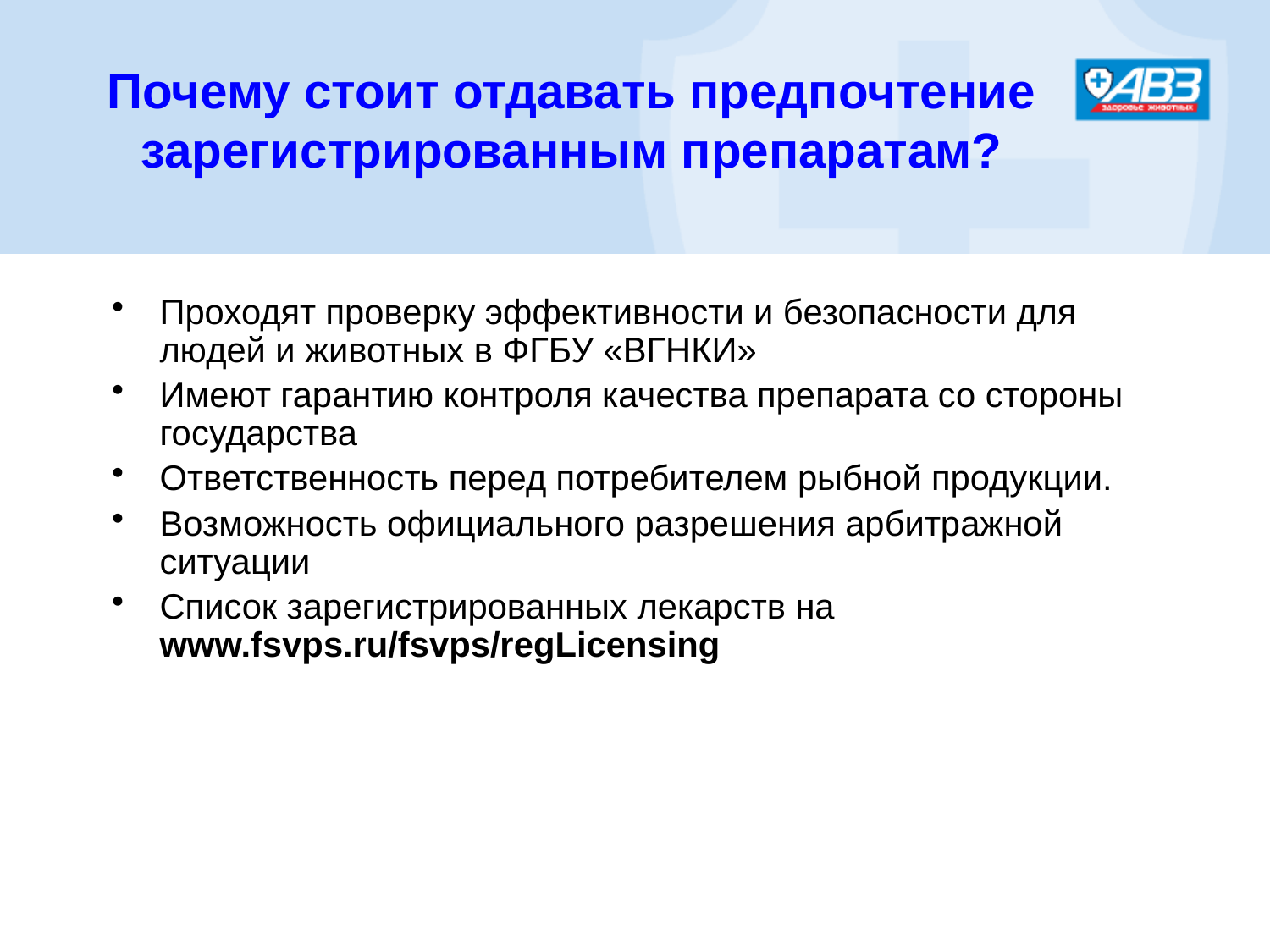

# Почему стоит отдавать предпочтение зарегистрированным препаратам?
Проходят проверку эффективности и безопасности для людей и животных в ФГБУ «ВГНКИ»
Имеют гарантию контроля качества препарата со стороны государства
Ответственность перед потребителем рыбной продукции.
Возможность официального разрешения арбитражной ситуации
Список зарегистрированных лекарств на www.fsvps.ru/fsvps/regLicensing